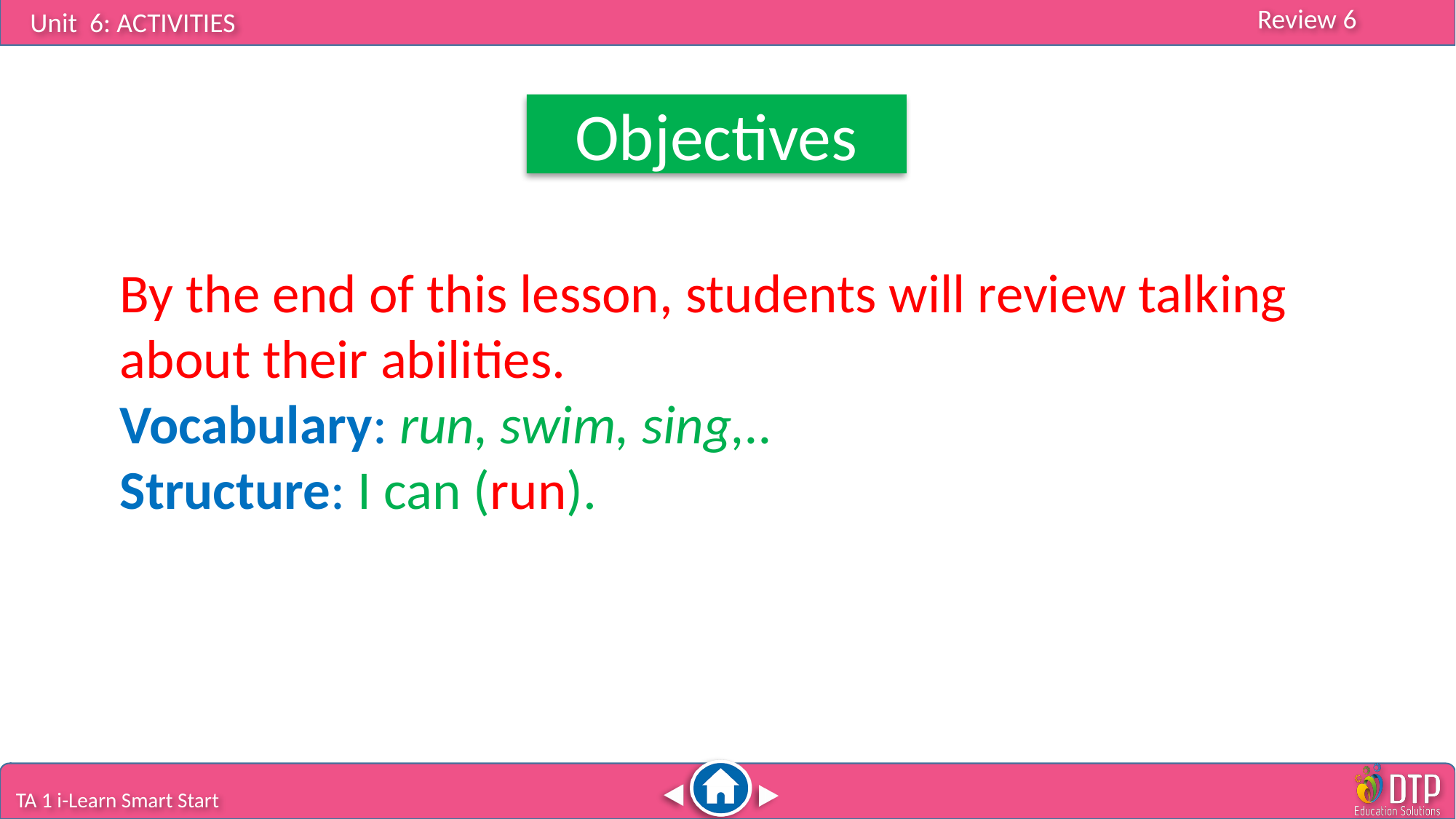

Objectives
By the end of this lesson, students will review talking about their abilities.
Vocabulary: run, swim, sing,..
Structure: I can (run).